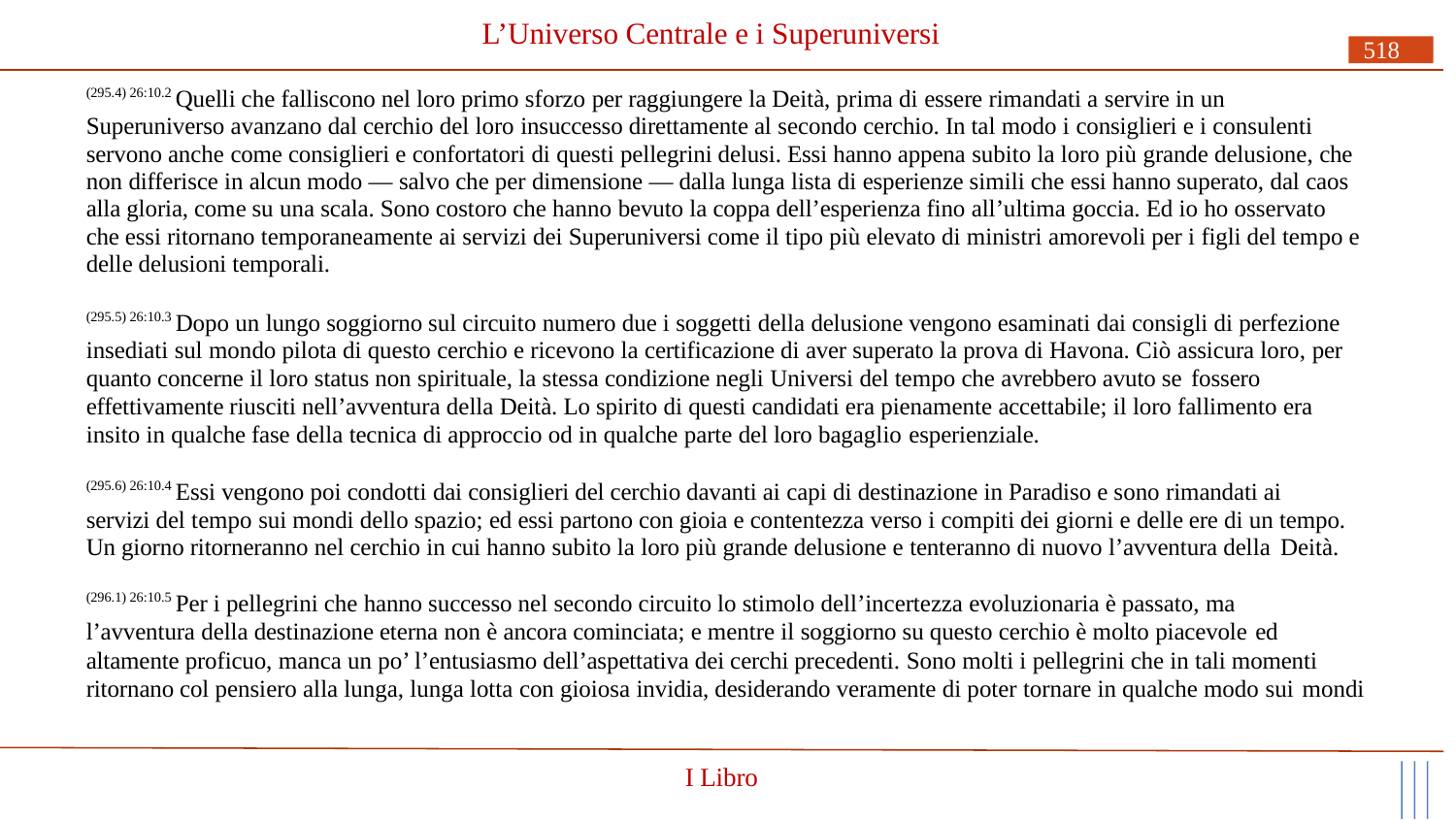

# L’Universo Centrale e i Superuniversi
518

(295.4) 26:10.2 Quelli che falliscono nel loro primo sforzo per raggiungere la Deità, prima di essere rimandati a servire in un  Superuniverso avanzano dal cerchio del loro insuccesso direttamente al secondo cerchio. In tal modo i consiglieri e i consulenti  servono anche come consiglieri e confortatori di questi pellegrini delusi. Essi hanno appena subito la loro più grande delusione, che  non differisce in alcun modo — salvo che per dimensione — dalla lunga lista di esperienze simili che essi hanno superato, dal caos  alla gloria, come su una scala. Sono costoro che hanno bevuto la coppa dell’esperienza fino all’ultima goccia. Ed io ho osservato  che essi ritornano temporaneamente ai servizi dei Superuniversi come il tipo più elevato di ministri amorevoli per i figli del tempo e  delle delusioni temporali.

(295.5) 26:10.3 Dopo un lungo soggiorno sul circuito numero due i soggetti della delusione vengono esaminati dai consigli di perfezione  insediati sul mondo pilota di questo cerchio e ricevono la certificazione di aver superato la prova di Havona. Ciò assicura loro, per  quanto concerne il loro status non spirituale, la stessa condizione negli Universi del tempo che avrebbero avuto se fossero
effettivamente riusciti nell’avventura della Deità. Lo spirito di questi candidati era pienamente accettabile; il loro fallimento era  insito in qualche fase della tecnica di approccio od in qualche parte del loro bagaglio esperienziale.

(295.6) 26:10.4 Essi vengono poi condotti dai consiglieri del cerchio davanti ai capi di destinazione in Paradiso e sono rimandati ai  servizi del tempo sui mondi dello spazio; ed essi partono con gioia e contentezza verso i compiti dei giorni e delle ere di un tempo.  Un giorno ritorneranno nel cerchio in cui hanno subito la loro più grande delusione e tenteranno di nuovo l’avventura della Deità.

(296.1) 26:10.5 Per i pellegrini che hanno successo nel secondo circuito lo stimolo dell’incertezza evoluzionaria è passato, ma
l’avventura della destinazione eterna non è ancora cominciata; e mentre il soggiorno su questo cerchio è molto piacevole ed
altamente proficuo, manca un po’ l’entusiasmo dell’aspettativa dei cerchi precedenti. Sono molti i pellegrini che in tali momenti  ritornano col pensiero alla lunga, lunga lotta con gioiosa invidia, desiderando veramente di poter tornare in qualche modo sui mondi

I Libro